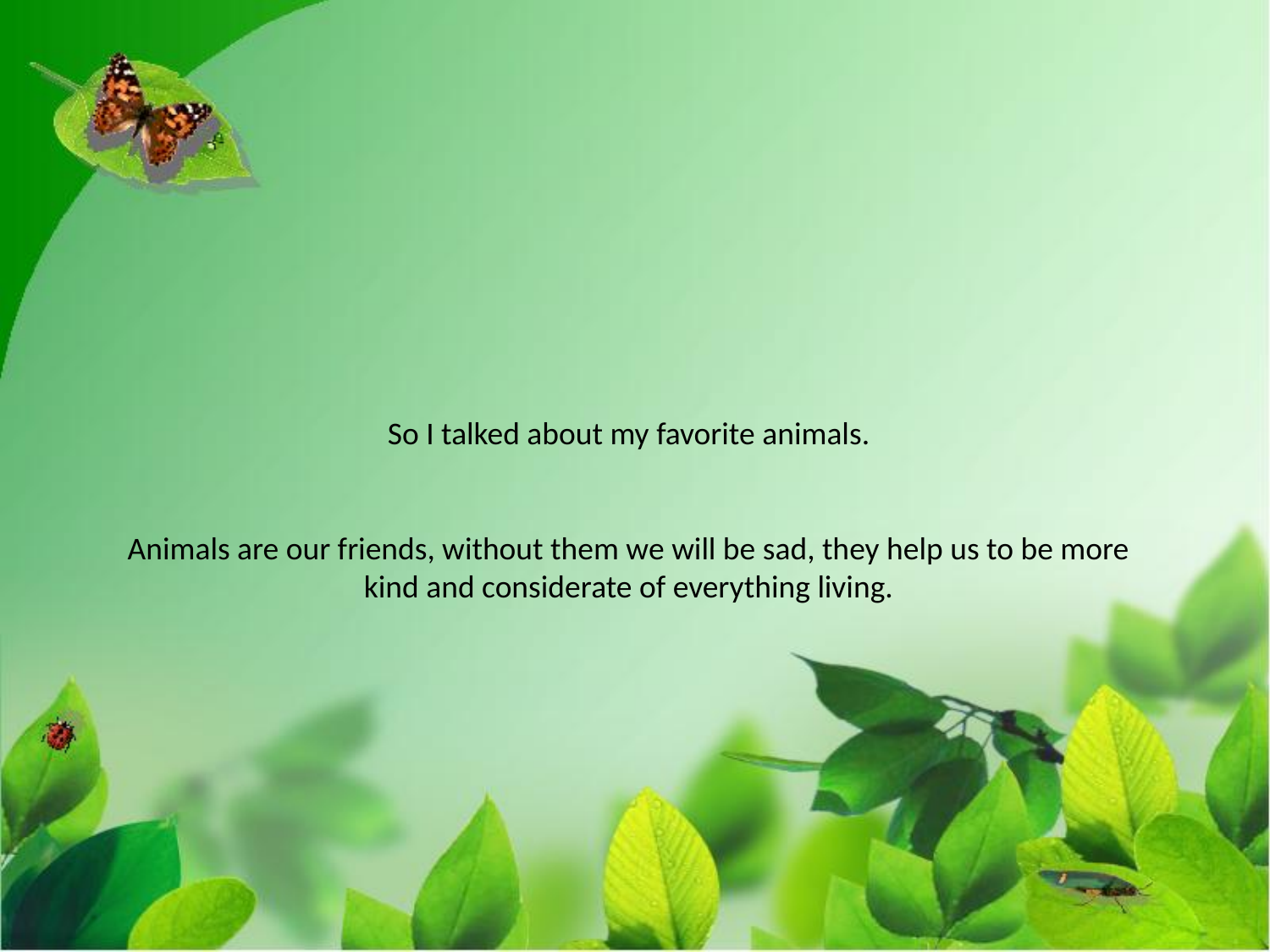

# So I talked about my favorite animals. Animals are our friends, without them we will be sad, they help us to be more kind and considerate of everything living.